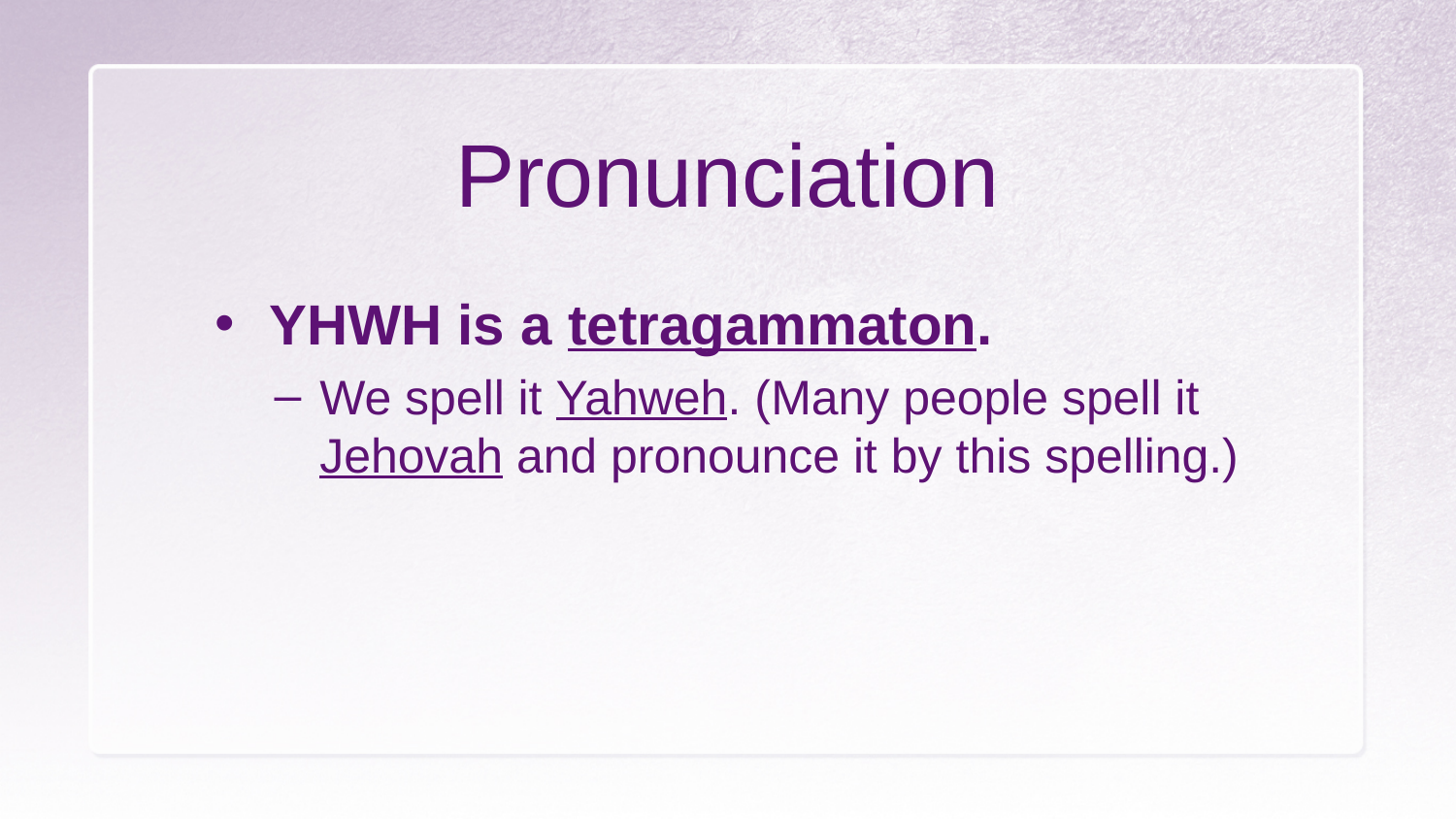

# Pronunciation
YHWH is a tetragammaton.
We spell it Yahweh. (Many people spell it Jehovah and pronounce it by this spelling.)